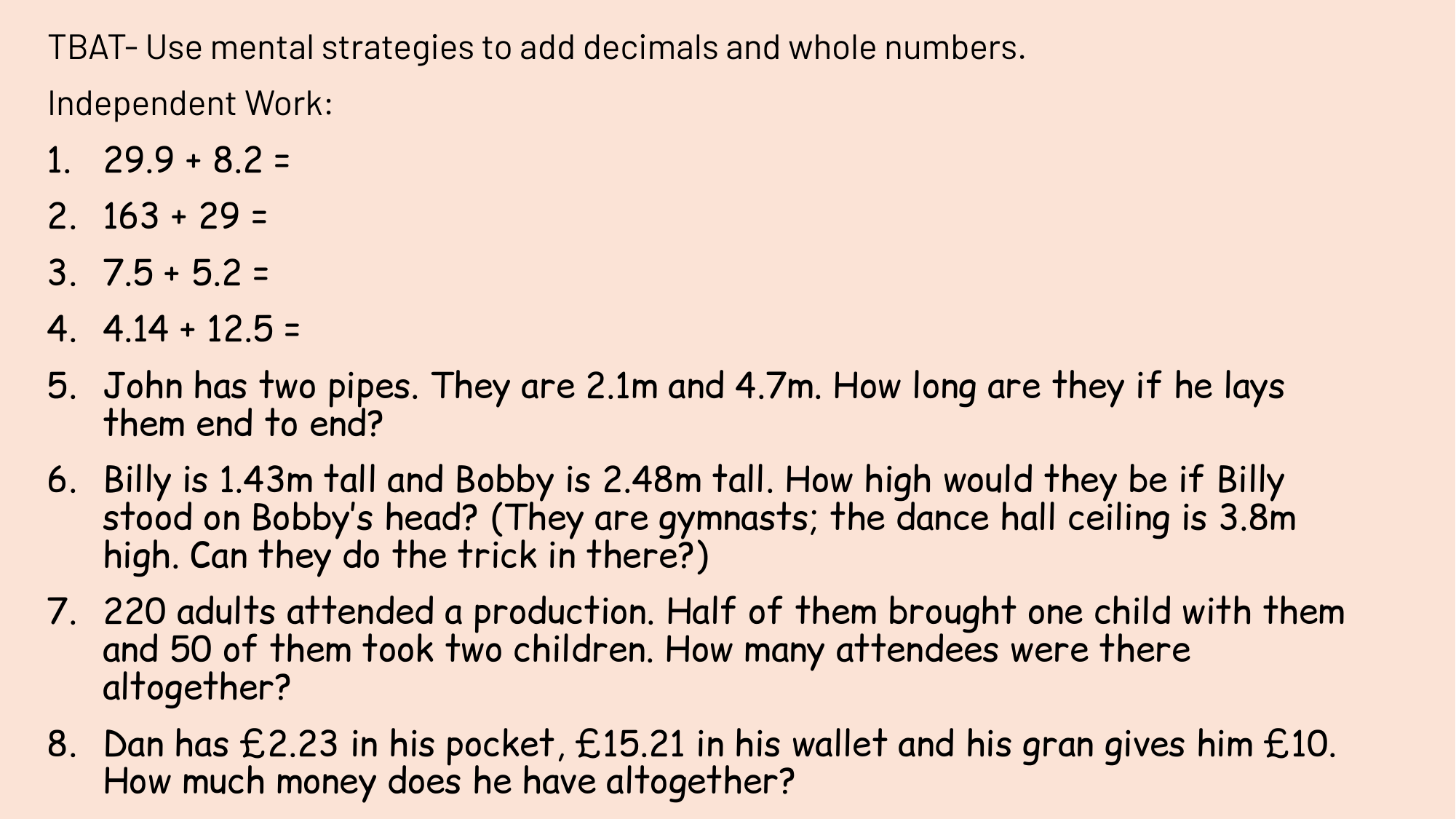

TBAT- Use mental strategies to add decimals and whole numbers.
Independent Work:
29.9 + 8.2 =
163 + 29 =
7.5 + 5.2 =
4.14 + 12.5 =
John has two pipes. They are 2.1m and 4.7m. How long are they if he lays them end to end?
Billy is 1.43m tall and Bobby is 2.48m tall. How high would they be if Billy stood on Bobby’s head? (They are gymnasts; the dance hall ceiling is 3.8m high. Can they do the trick in there?)
220 adults attended a production. Half of them brought one child with them and 50 of them took two children. How many attendees were there altogether?
Dan has £2.23 in his pocket, £15.21 in his wallet and his gran gives him £10. How much money does he have altogether?